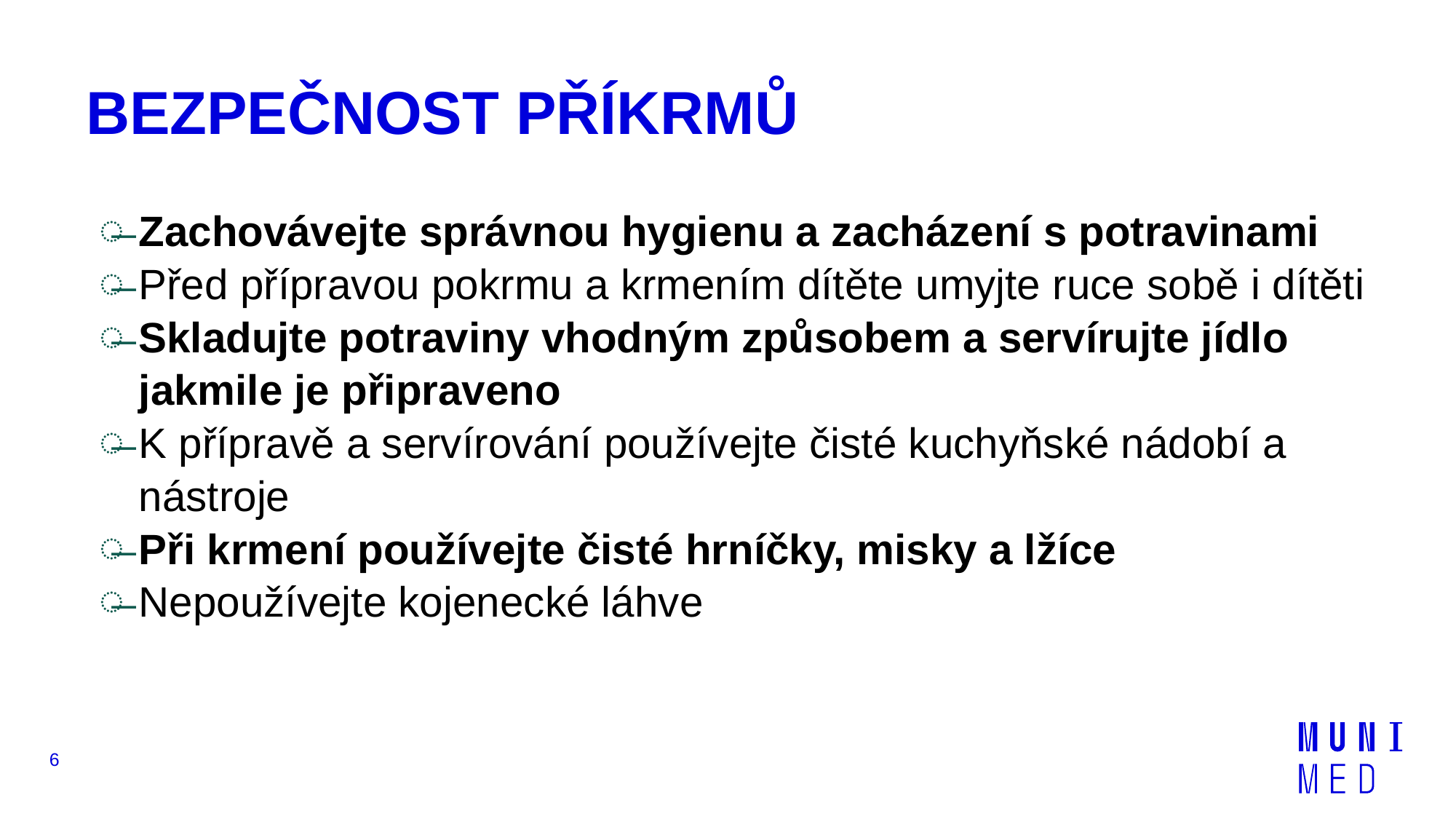

# BEZPEČNOST PŘÍKRMŮ
Zachovávejte správnou hygienu a zacházení s potravinami
Před přípravou pokrmu a krmením dítěte umyjte ruce sobě i dítěti
Skladujte potraviny vhodným způsobem a servírujte jídlo jakmile je připraveno
K přípravě a servírování používejte čisté kuchyňské nádobí a nástroje
Při krmení používejte čisté hrníčky, misky a lžíce
Nepoužívejte kojenecké láhve
6